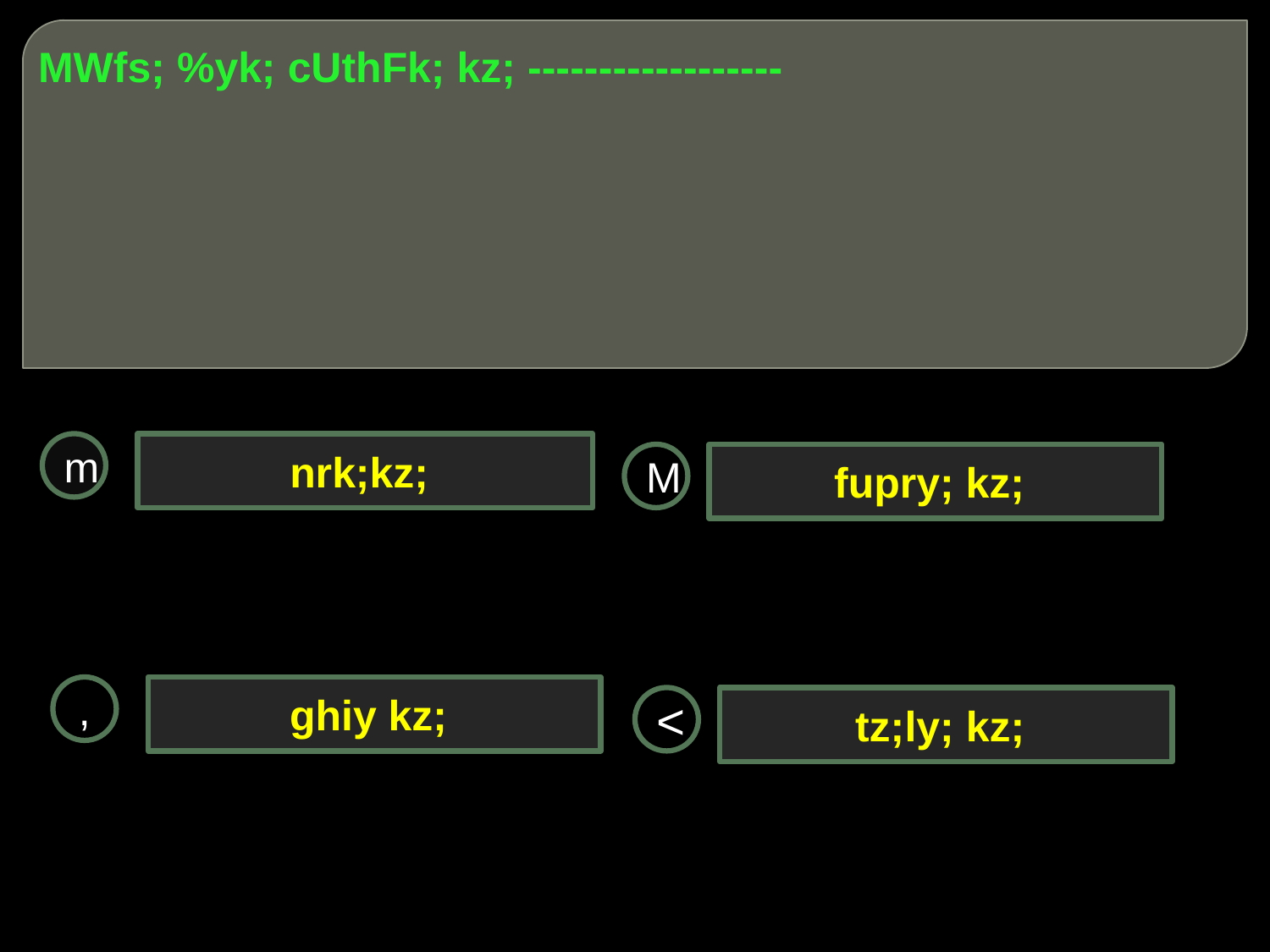

# MWfs; %yk; cUthFk; kz; ------------------

m
nrk;kz;
M
fupry; kz;
,
ghiy kz;
<
tz;ly; kz;